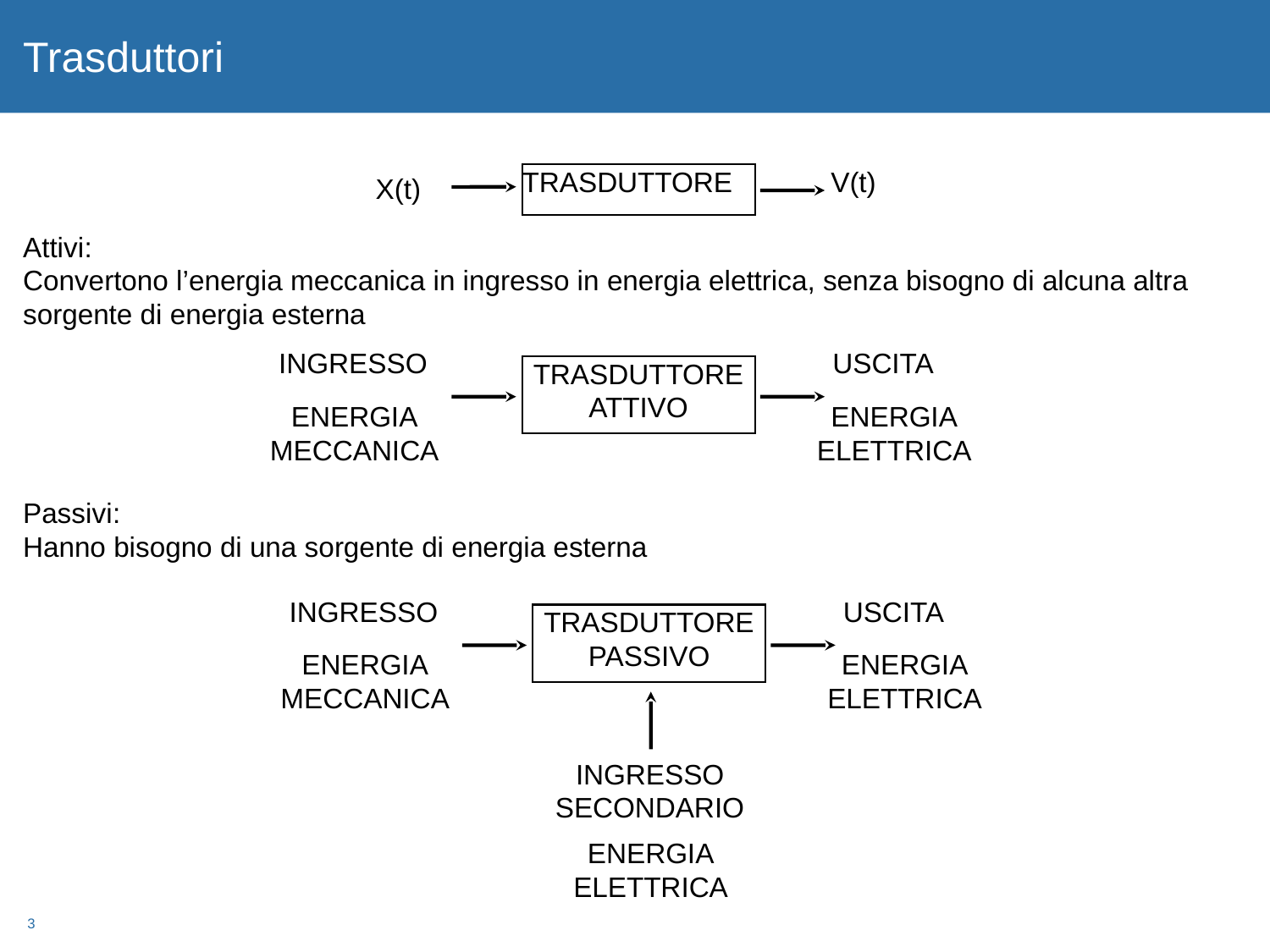

# Trasduttori
X(t)
TRASDUTTORE
V(t)

Attivi:
Convertono l’energia meccanica in ingresso in energia elettrica, senza bisogno di alcuna altra sorgente di energia esterna
INGRESSO
USCITA
TRASDUTTORE
ATTIVO

ENERGIA
MECCANICA
ENERGIA
ELETTRICA
Passivi:
Hanno bisogno di una sorgente di energia esterna
INGRESSO
USCITA
TRASDUTTORE
PASSIVO

ENERGIA
MECCANICA
ENERGIA
ELETTRICA

INGRESSO
SECONDARIO
ENERGIA
ELETTRICA
3